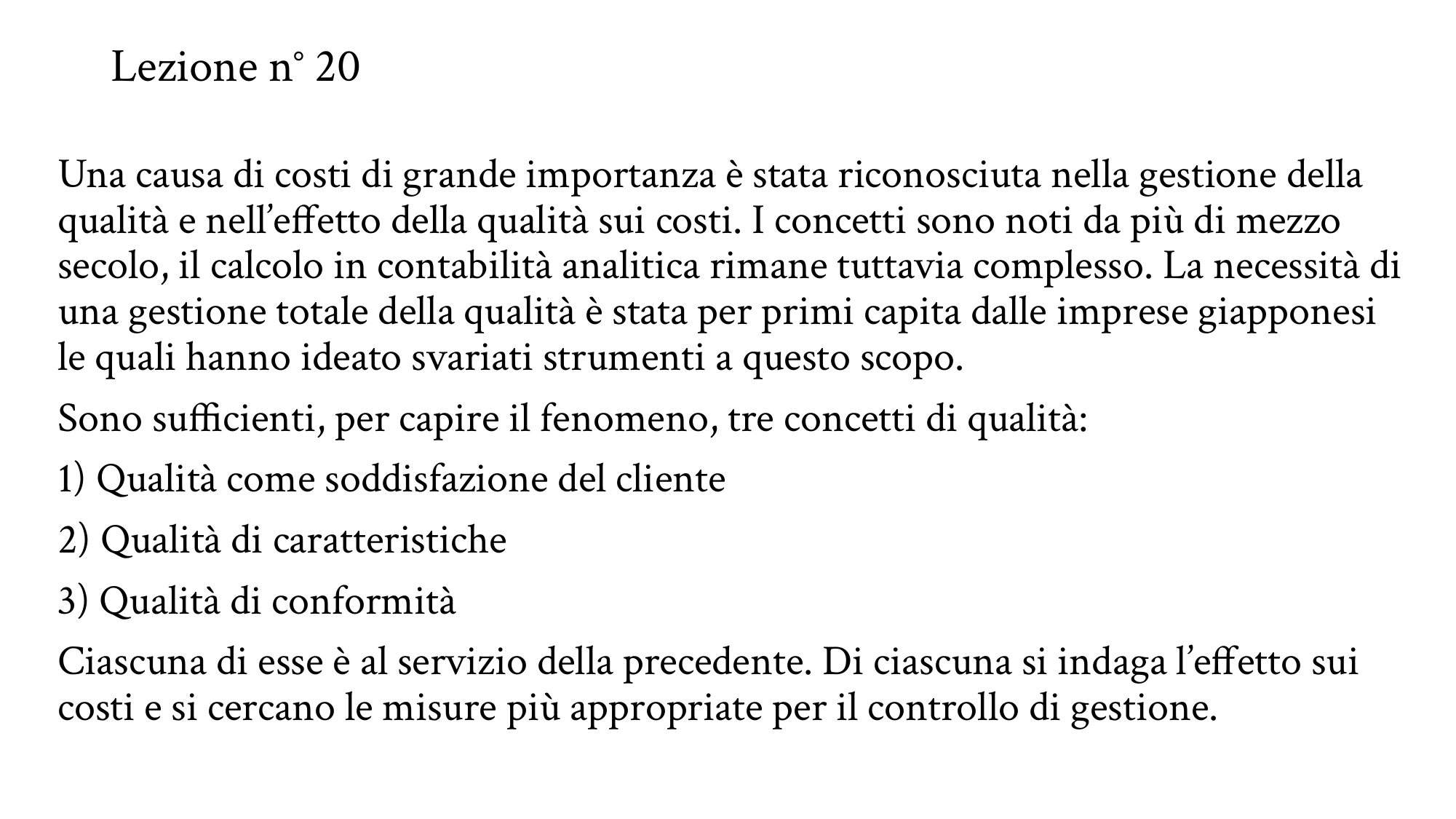

# Lezione n° 20
Una causa di costi di grande importanza è stata riconosciuta nella gestione della qualità e nell’effetto della qualità sui costi. I concetti sono noti da più di mezzo secolo, il calcolo in contabilità analitica rimane tuttavia complesso. La necessità di una gestione totale della qualità è stata per primi capita dalle imprese giapponesi le quali hanno ideato svariati strumenti a questo scopo.
Sono sufficienti, per capire il fenomeno, tre concetti di qualità:
1) Qualità come soddisfazione del cliente
2) Qualità di caratteristiche
3) Qualità di conformità
Ciascuna di esse è al servizio della precedente. Di ciascuna si indaga l’effetto sui costi e si cercano le misure più appropriate per il controllo di gestione.